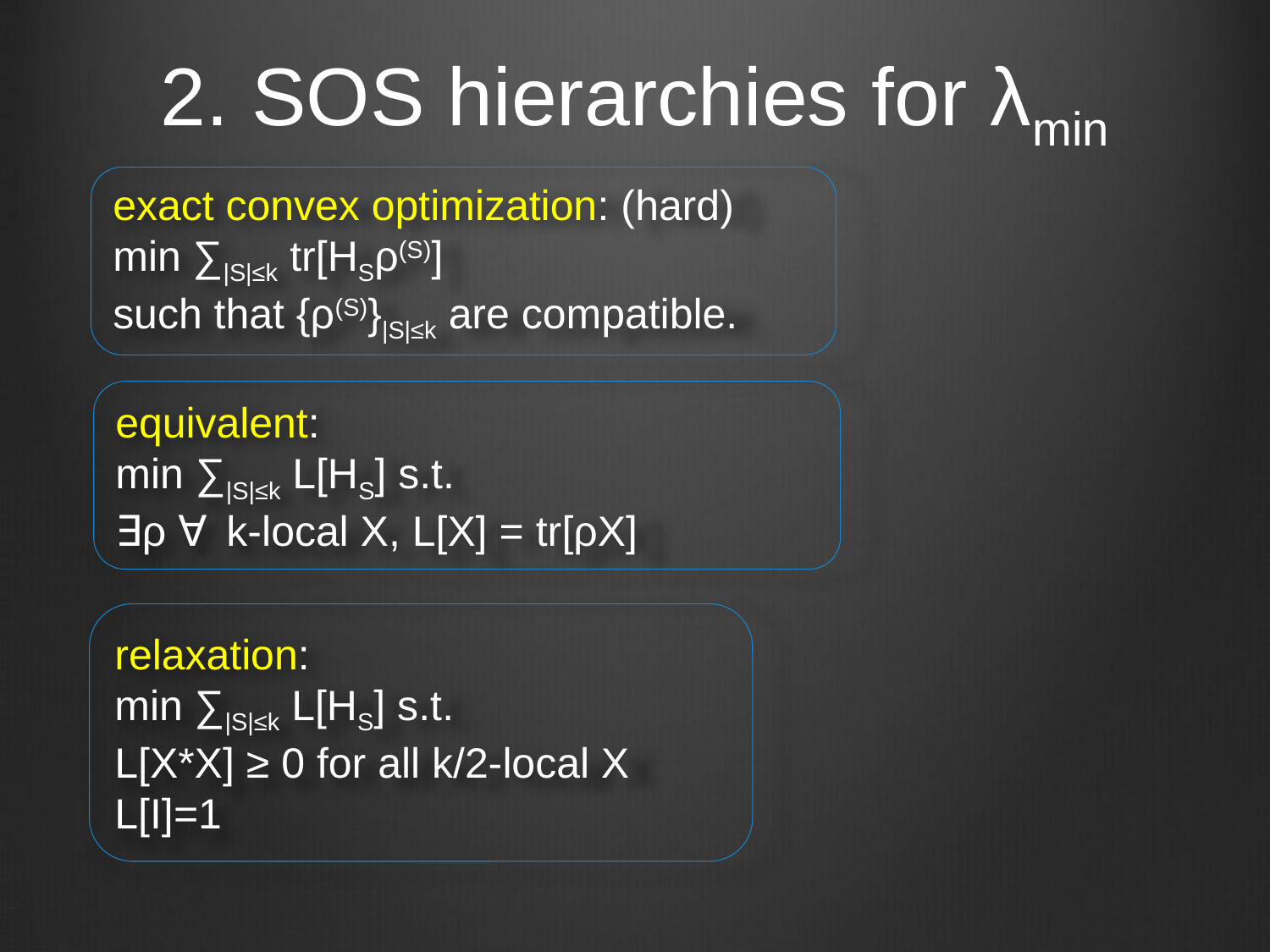

# 2. SOS hierarchies for λmin
exact convex optimization: (hard)
min ∑|S|≤k tr[HSρ(S)]
such that {ρ(S)}|S|≤k are compatible.
equivalent:
min ∑|S|≤k L[HS] s.t.
∃ρ ∀ k-local X, L[X] = tr[ρX]
relaxation:
min ∑|S|≤k L[HS] s.t.
L[X*X] ≥ 0 for all k/2-local X
L[I]=1